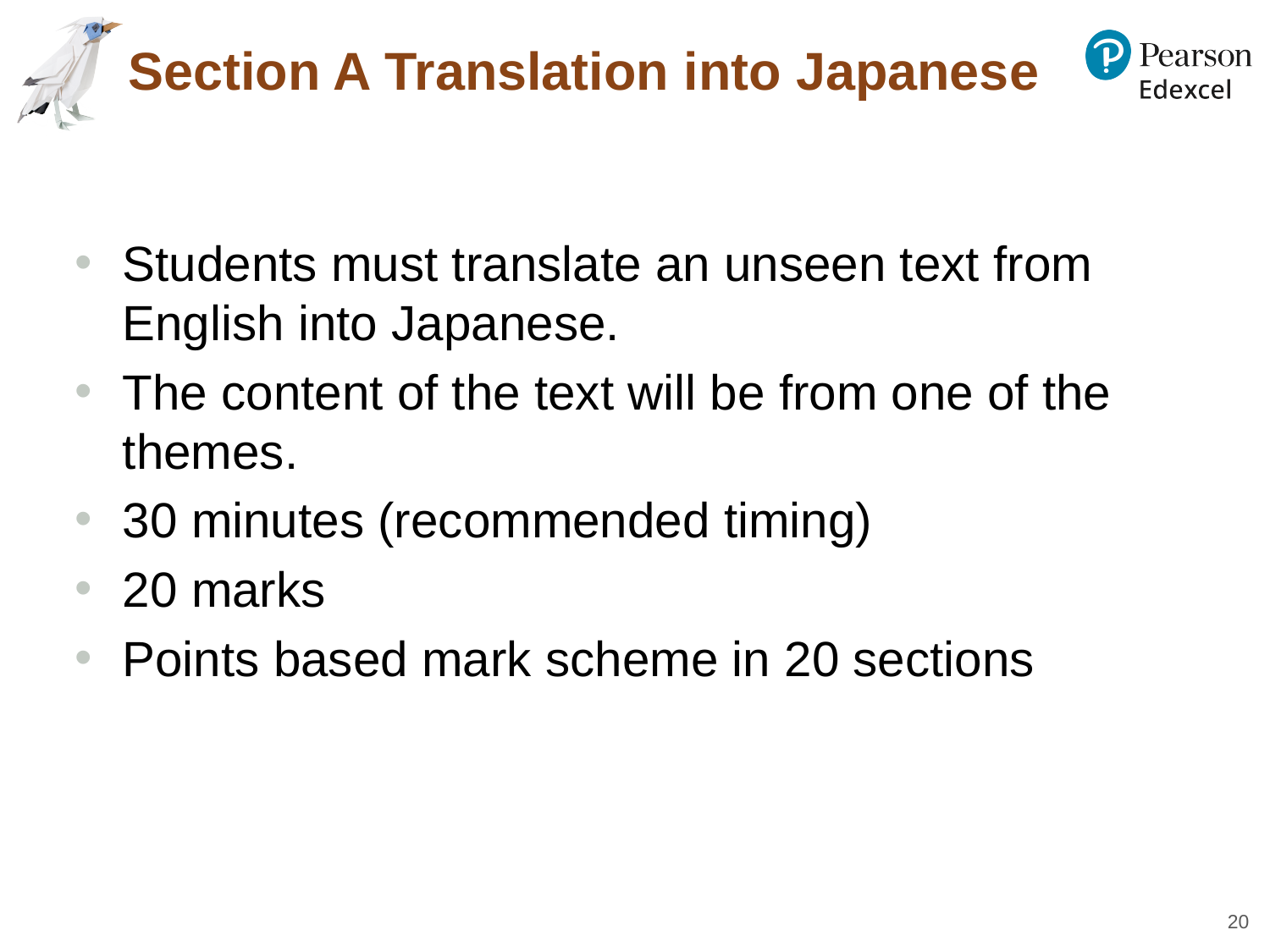

# Section A Translation into Japanese
Students must translate an unseen text from English into Japanese.
The content of the text will be from one of the themes.
30 minutes (recommended timing)
20 marks
Points based mark scheme in 20 sections